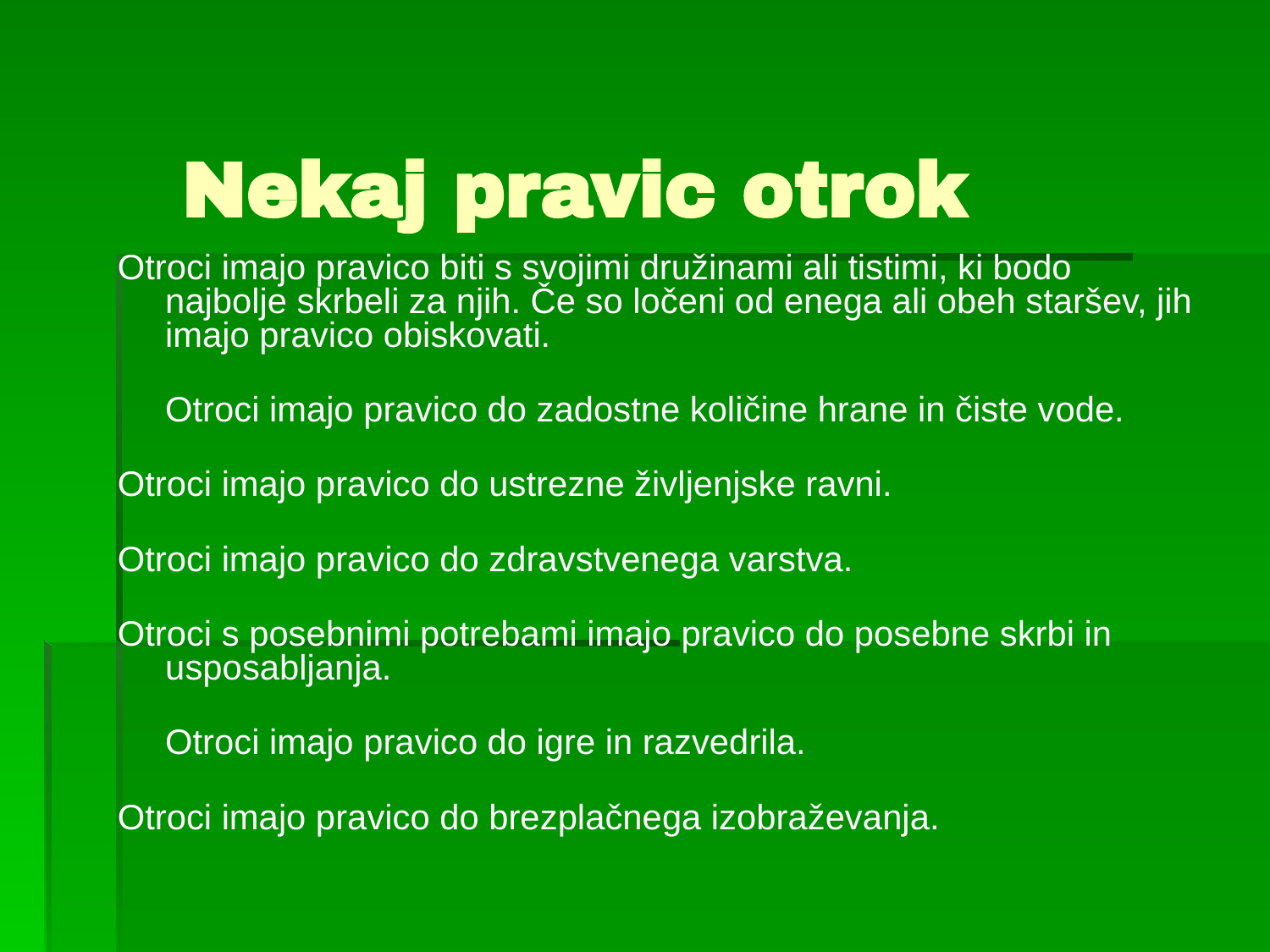

Nekaj pravic otrok
Otroci imajo pravico biti s svojimi družinami ali tistimi, ki bodo najbolje skrbeli za njih. Če so ločeni od enega ali obeh staršev, jih imajo pravico obiskovati.
Otroci imajo pravico do zadostne količine hrane in čiste vode.
Otroci imajo pravico do ustrezne življenjske ravni.
Otroci imajo pravico do zdravstvenega varstva.
Otroci s posebnimi potrebami imajo pravico do posebne skrbi in usposabljanja.
Otroci imajo pravico do igre in razvedrila.
Otroci imajo pravico do brezplačnega izobraževanja.